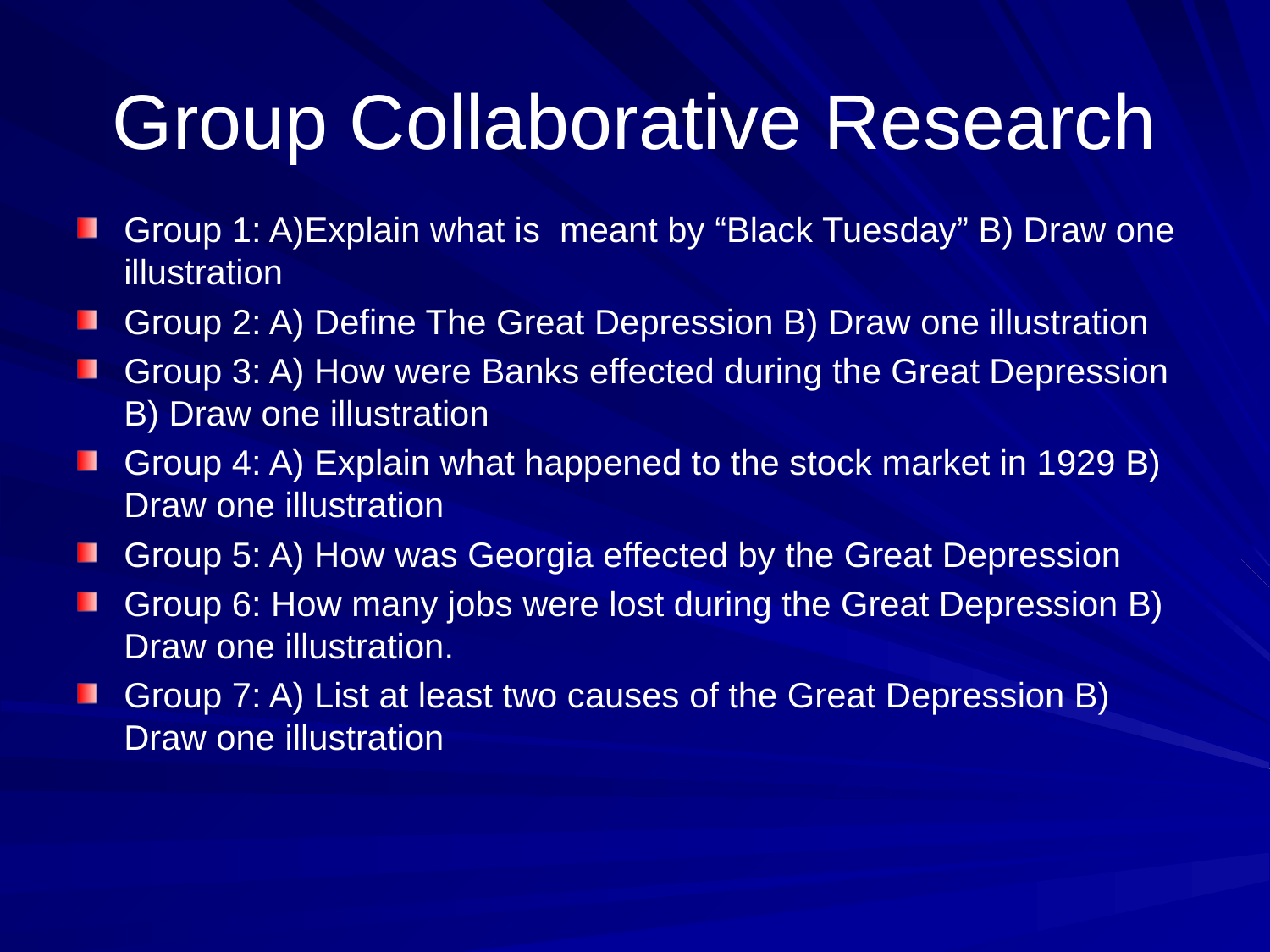

# Group Collaborative Research
Group 1: A)Explain what is  meant by “Black Tuesday” B) Draw one illustration
Group 2: A) Define The Great Depression B) Draw one illustration
Group 3: A) How were Banks effected during the Great Depression B) Draw one illustration
Group 4: A) Explain what happened to the stock market in 1929 B) Draw one illustration
Group 5: A) How was Georgia effected by the Great Depression
Group 6: How many jobs were lost during the Great Depression B) Draw one illustration.
Group 7: A) List at least two causes of the Great Depression B) Draw one illustration